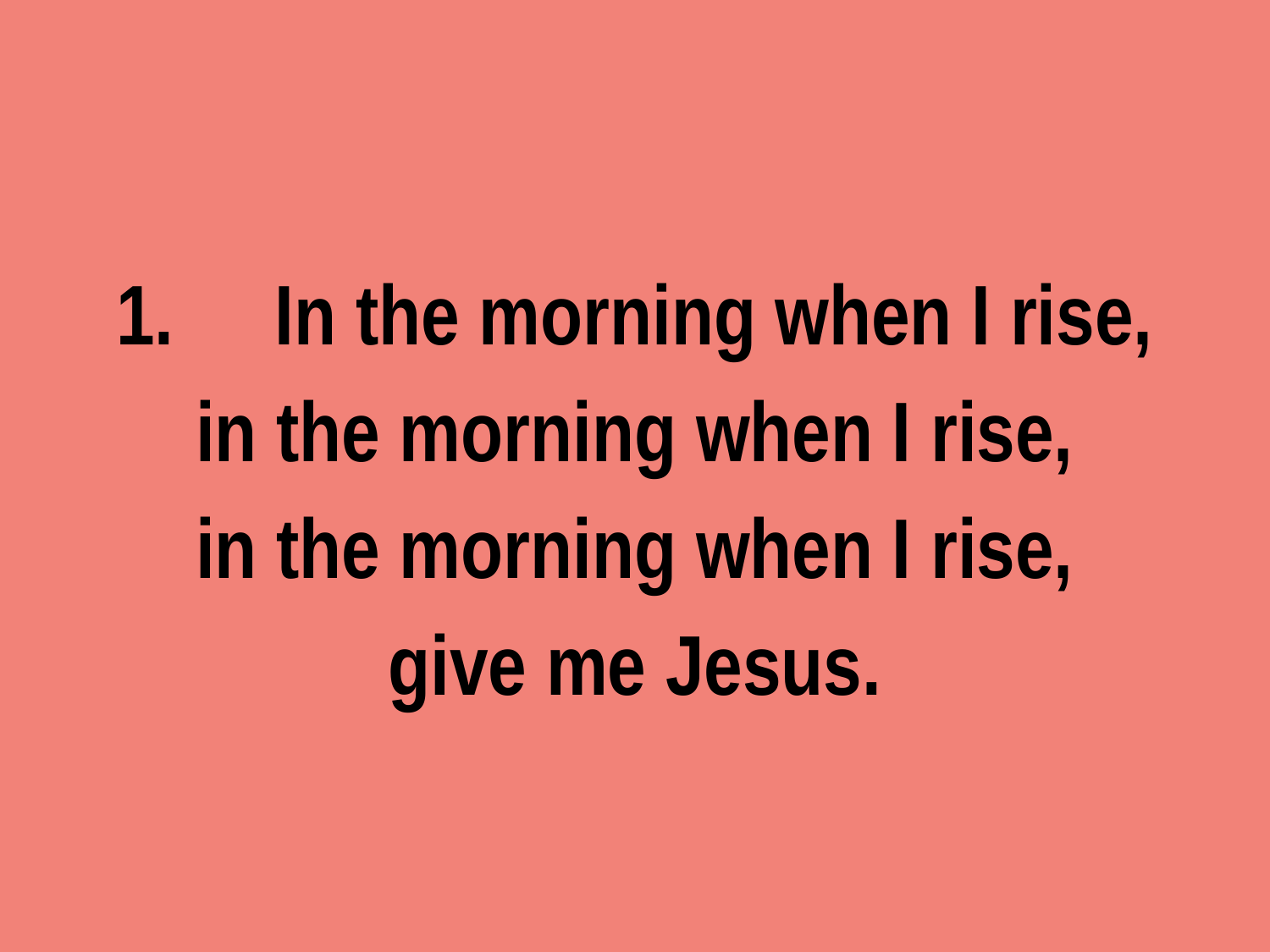

1.	In the morning when I rise,
in the morning when I rise,
in the morning when I rise,
give me Jesus.